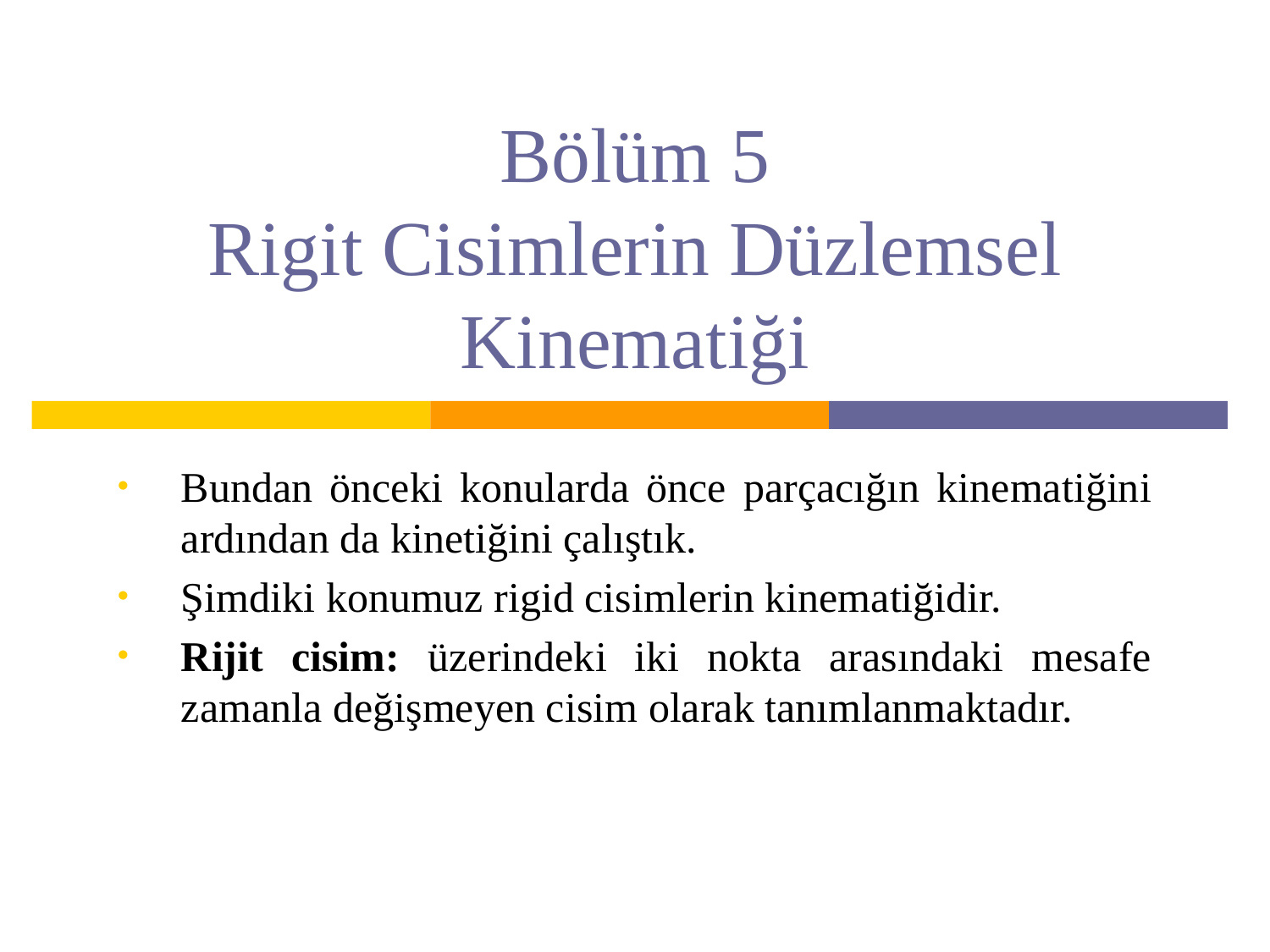

# Bölüm 5 Rigit Cisimlerin Düzlemsel Kinematiği
Bundan önceki konularda önce parçacığın kinematiğini ardından da kinetiğini çalıştık.
Şimdiki konumuz rigid cisimlerin kinematiğidir.
Rijit cisim: üzerindeki iki nokta arasındaki mesafe zamanla değişmeyen cisim olarak tanımlanmaktadır.